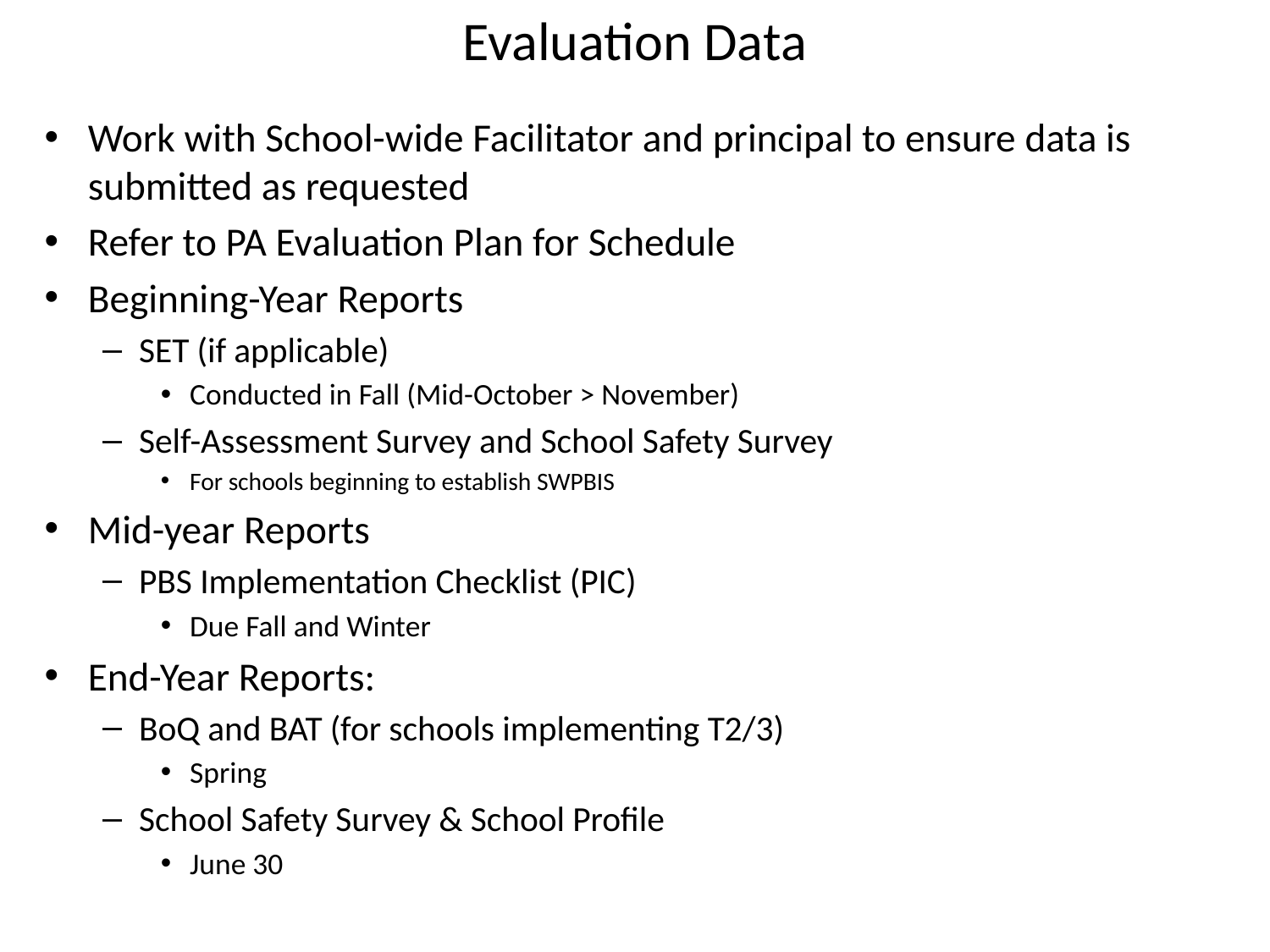

# Evaluation Data
Work with School-wide Facilitator and principal to ensure data is submitted as requested
Refer to PA Evaluation Plan for Schedule
Beginning-Year Reports
SET (if applicable)
Conducted in Fall (Mid-October > November)
Self-Assessment Survey and School Safety Survey
For schools beginning to establish SWPBIS
Mid-year Reports
PBS Implementation Checklist (PIC)
Due Fall and Winter
End-Year Reports:
BoQ and BAT (for schools implementing T2/3)
Spring
School Safety Survey & School Profile
June 30